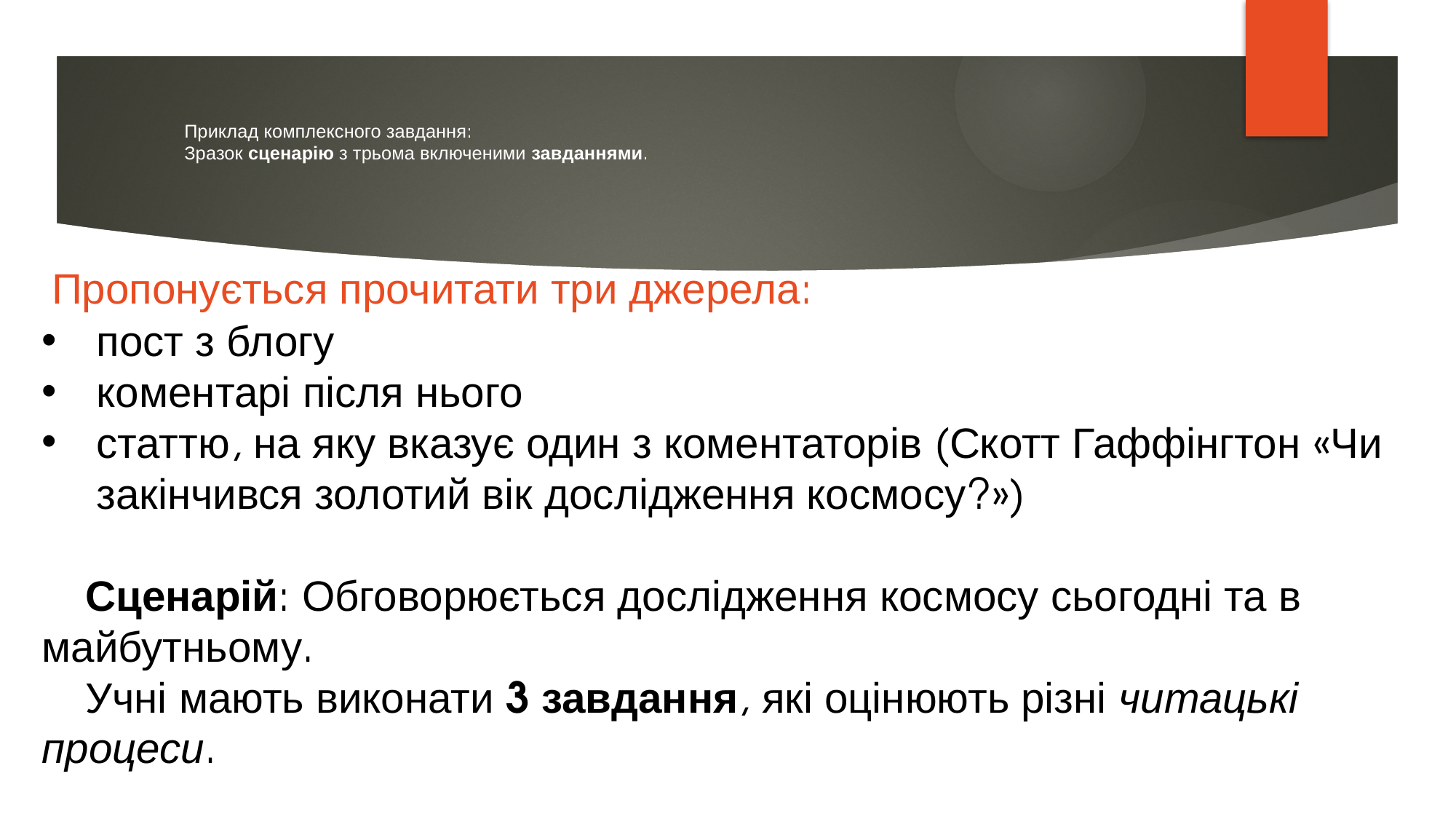

# Приклад комплексного завдання: Зразок сценарію з трьома включеними завданнями.
Пропонується прочитати три джерела:
пост з блогу
коментарі після нього
статтю, на яку вказує один з коментаторів (Скотт Гаффінгтон «Чи закінчився золотий вік дослідження космосу?»)

Сценарій: Обговорюється дослідження космосу сьогодні та в майбутньому.
Учні мають виконати 3 завдання, які оцінюють різні читацькі процеси.